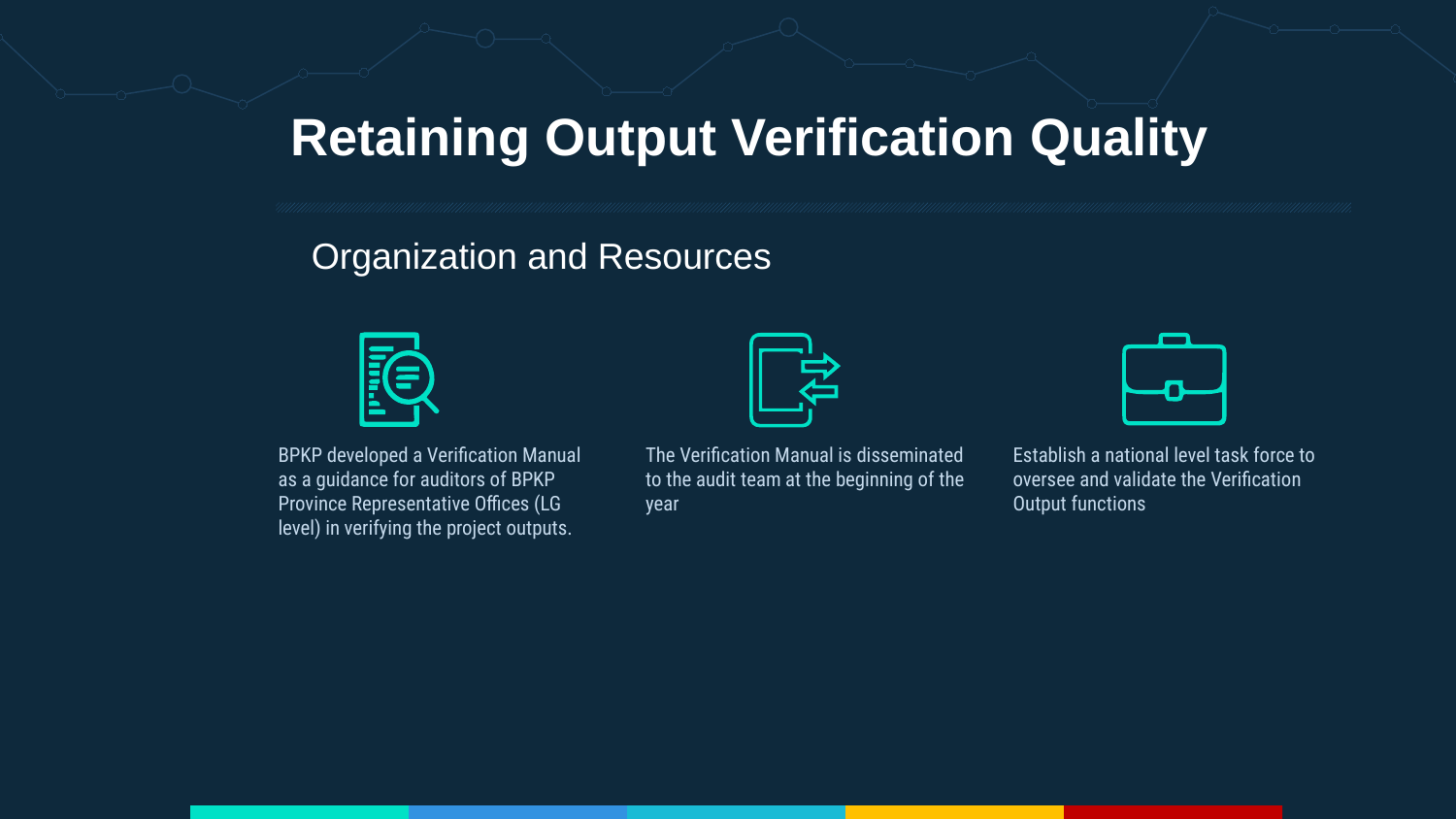

Retaining Output Verification Quality
Organization and Resources

BPKP developed a Verification Manual as a guidance for auditors of BPKP Province Representative Offices (LG level) in verifying the project outputs.
The Verification Manual is disseminated to the audit team at the beginning of the year
Establish a national level task force to oversee and validate the Verification Output functions